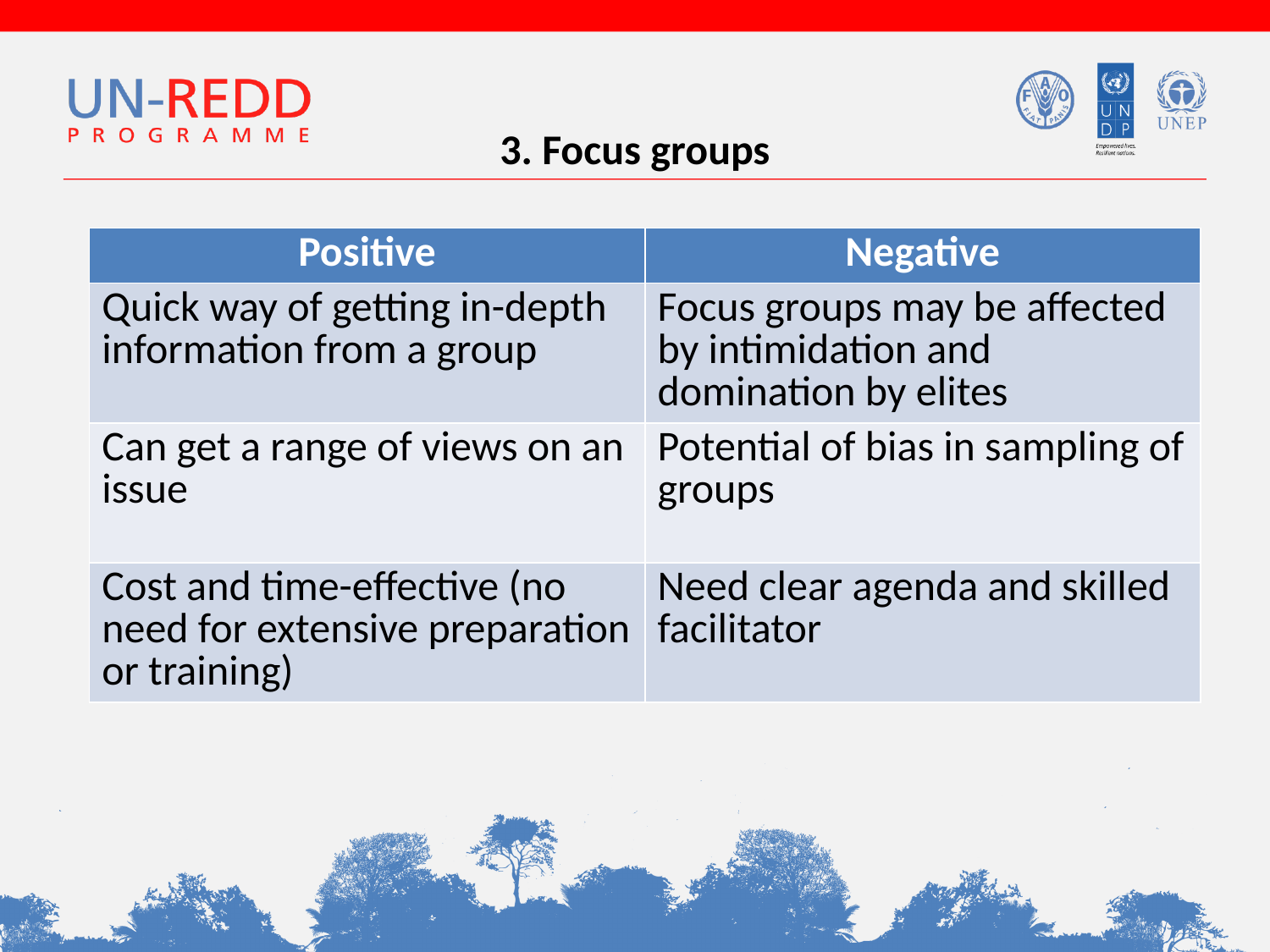

3. Focus groups

| Positive | Negative |
| --- | --- |
| Quick way of getting in-depth information from a group | Focus groups may be affected by intimidation and domination by elites |
| Can get a range of views on an issue | Potential of bias in sampling of groups |
| Cost and time-effective (no need for extensive preparation or training) | Need clear agenda and skilled facilitator |